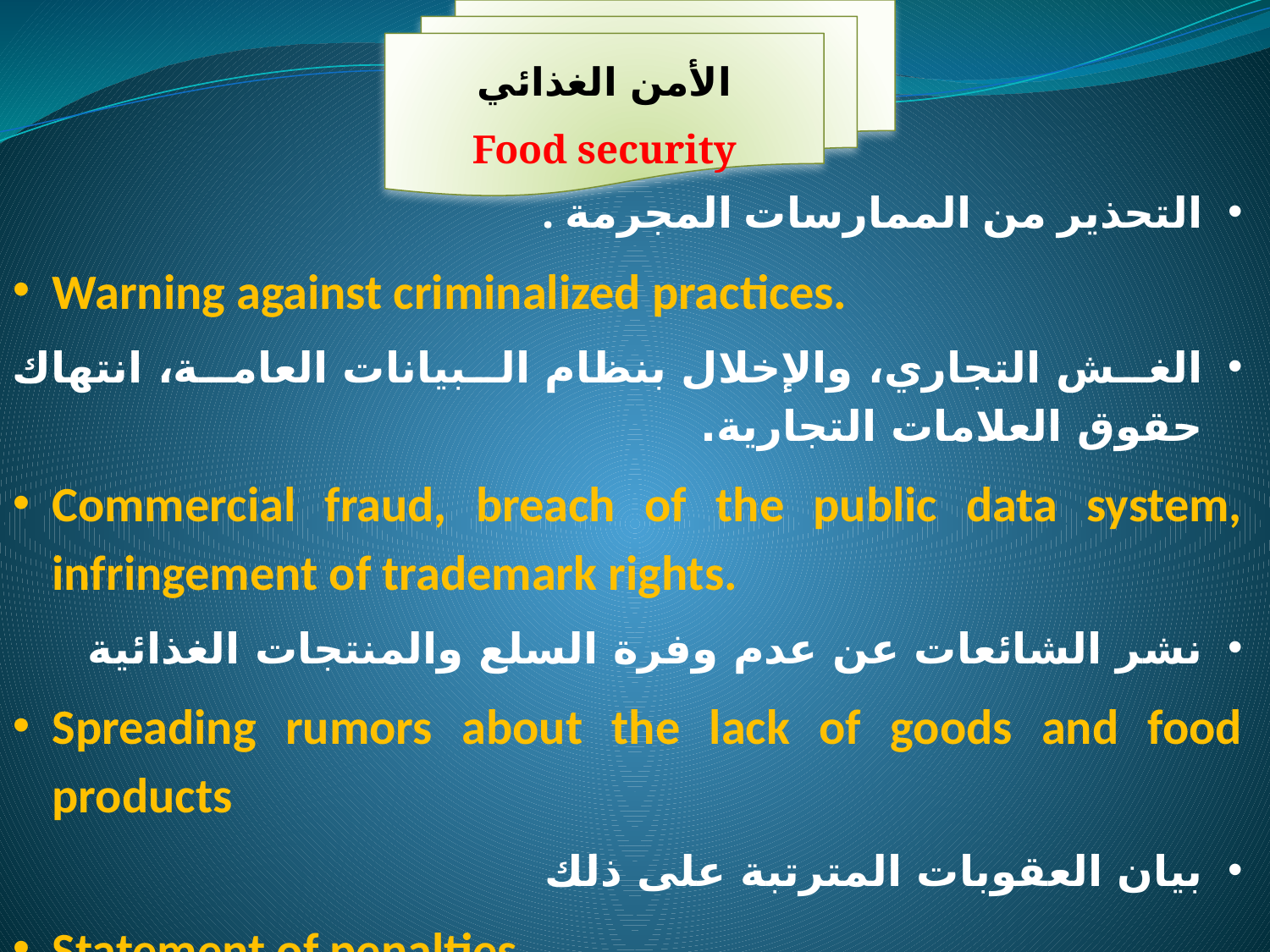

الأمن الغذائي
Food security
التحذير من الممارسات المجرمة .
Warning against criminalized practices.
الغش التجاري، والإخلال بنظام البيانات العامة، انتهاك حقوق العلامات التجارية.
Commercial fraud, breach of the public data system, infringement of trademark rights.
نشر الشائعات عن عدم وفرة السلع والمنتجات الغذائية
Spreading rumors about the lack of goods and food products
بيان العقوبات المترتبة على ذلك
Statement of penalties